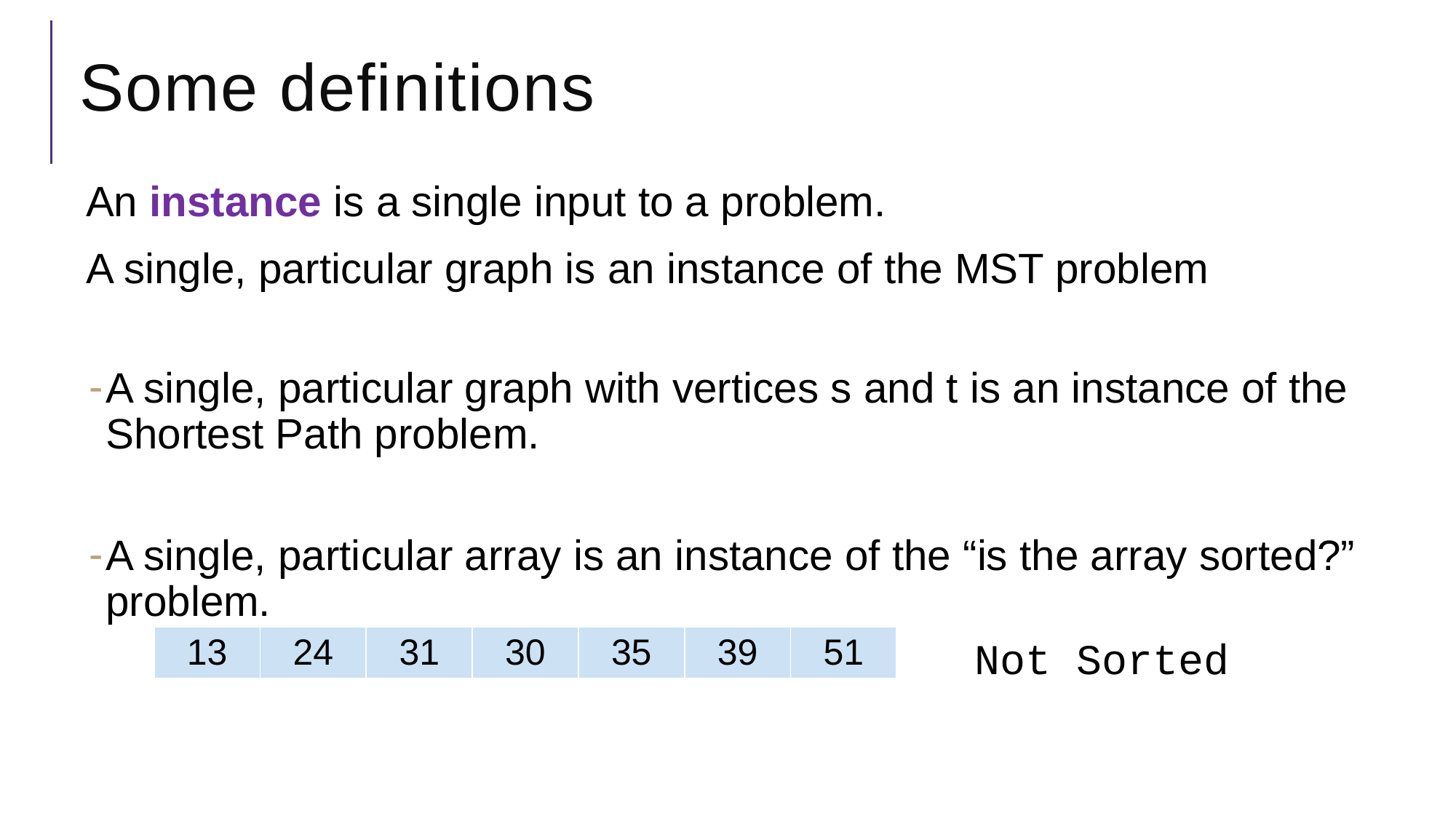

# Some definitions
An instance is a single input to a problem.
A single, particular graph is an instance of the MST problem

A single, particular graph with vertices s and t is an instance of the Shortest Path problem.

A single, particular array is an instance of the “is the array sorted?” problem.
| 13 | 24 | 31 | 30 | 35 | 39 | 51 |
| --- | --- | --- | --- | --- | --- | --- |
Not Sorted